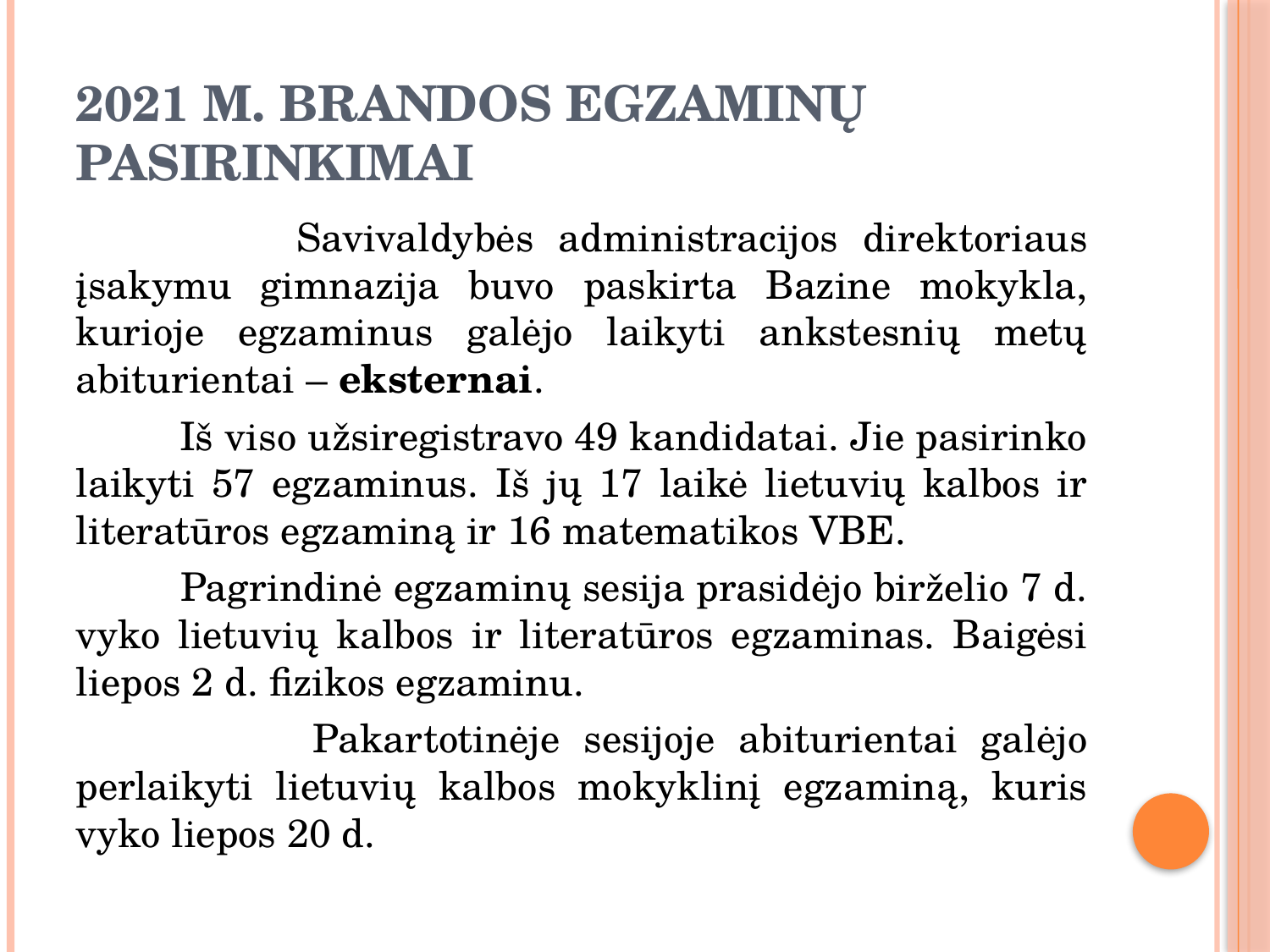

# 2021 m. brandos egzaminų pasirinkimai
         Savivaldybės administracijos direktoriaus įsakymu gimnazija buvo paskirta Bazine mokykla, kurioje egzaminus galėjo laikyti ankstesnių metų abiturientai – eksternai.
         Iš viso užsiregistravo 49 kandidatai. Jie pasirinko laikyti 57 egzaminus. Iš jų 17 laikė lietuvių kalbos ir literatūros egzaminą ir 16 matematikos VBE.
         Pagrindinė egzaminų sesija prasidėjo birželio 7 d. vyko lietuvių kalbos ir literatūros egzaminas. Baigėsi liepos 2 d. fizikos egzaminu.
          Pakartotinėje sesijoje abiturientai galėjo perlaikyti lietuvių kalbos mokyklinį egzaminą, kuris vyko liepos 20 d.